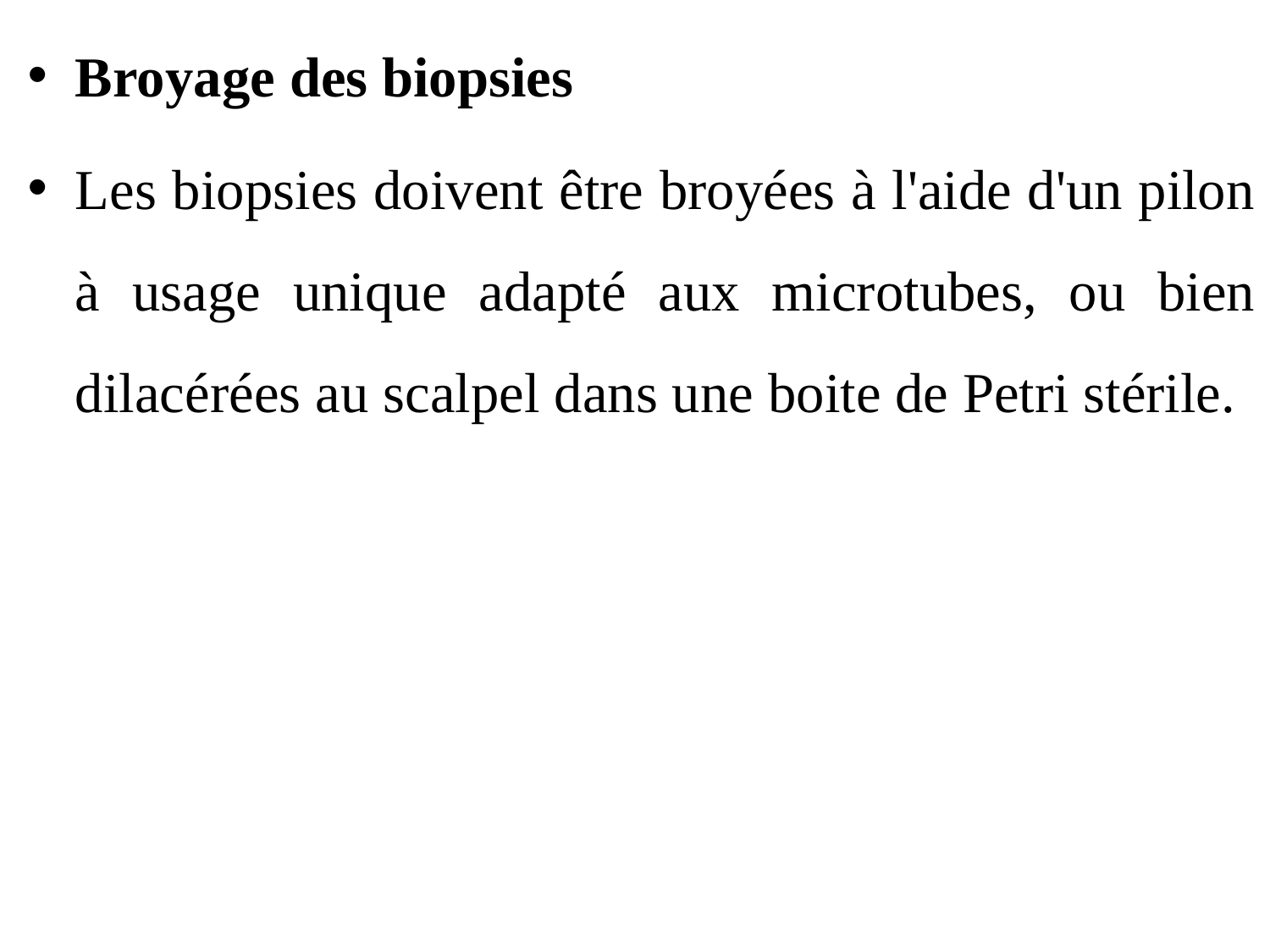

Broyage des biopsies
Les biopsies doivent être broyées à l'aide d'un pilon à usage unique adapté aux microtubes, ou bien dilacérées au scalpel dans une boite de Petri stérile.